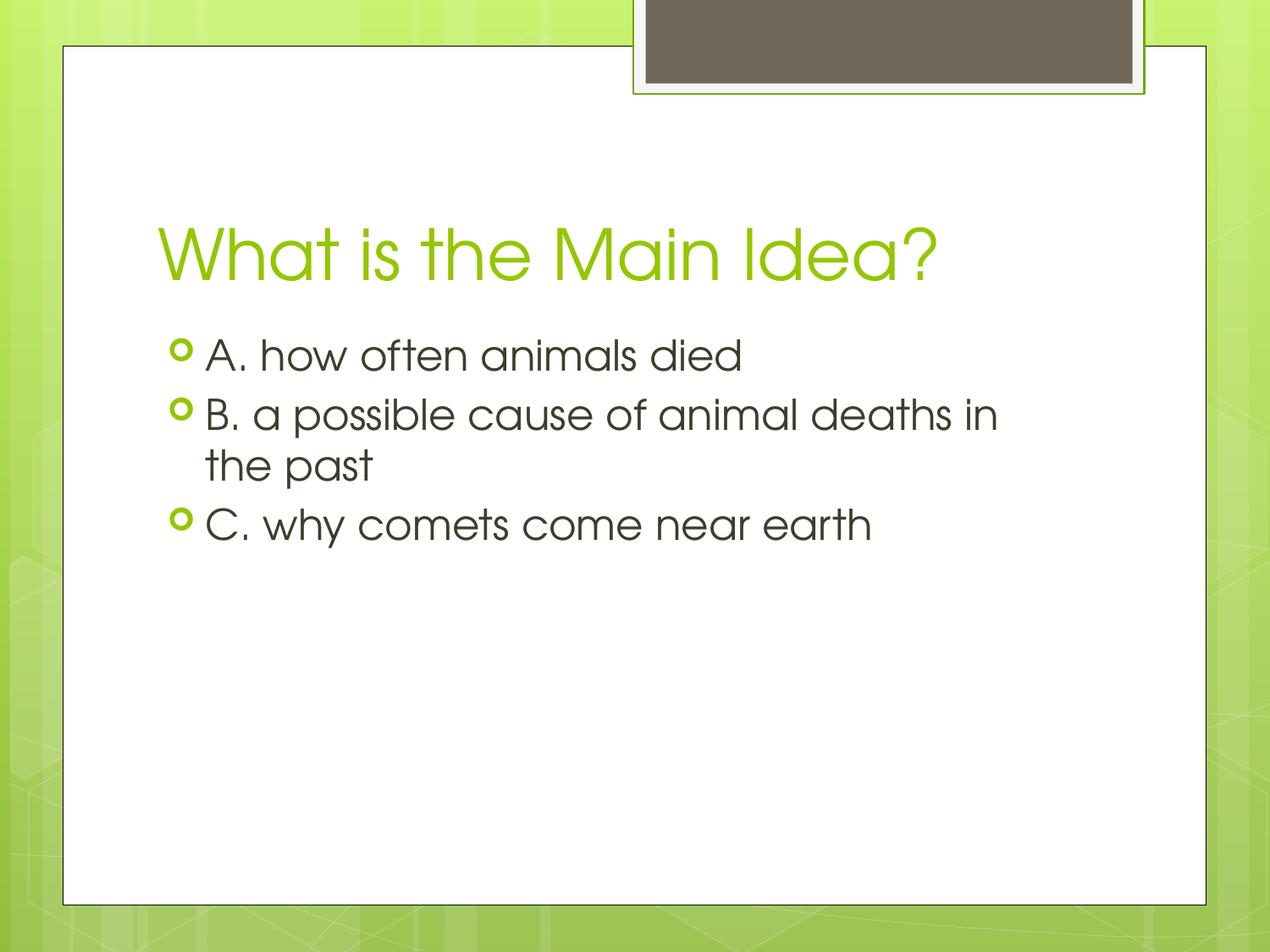

# What is the Main Idea?
A. how often animals died
B. a possible cause of animal deaths in the past
C. why comets come near earth